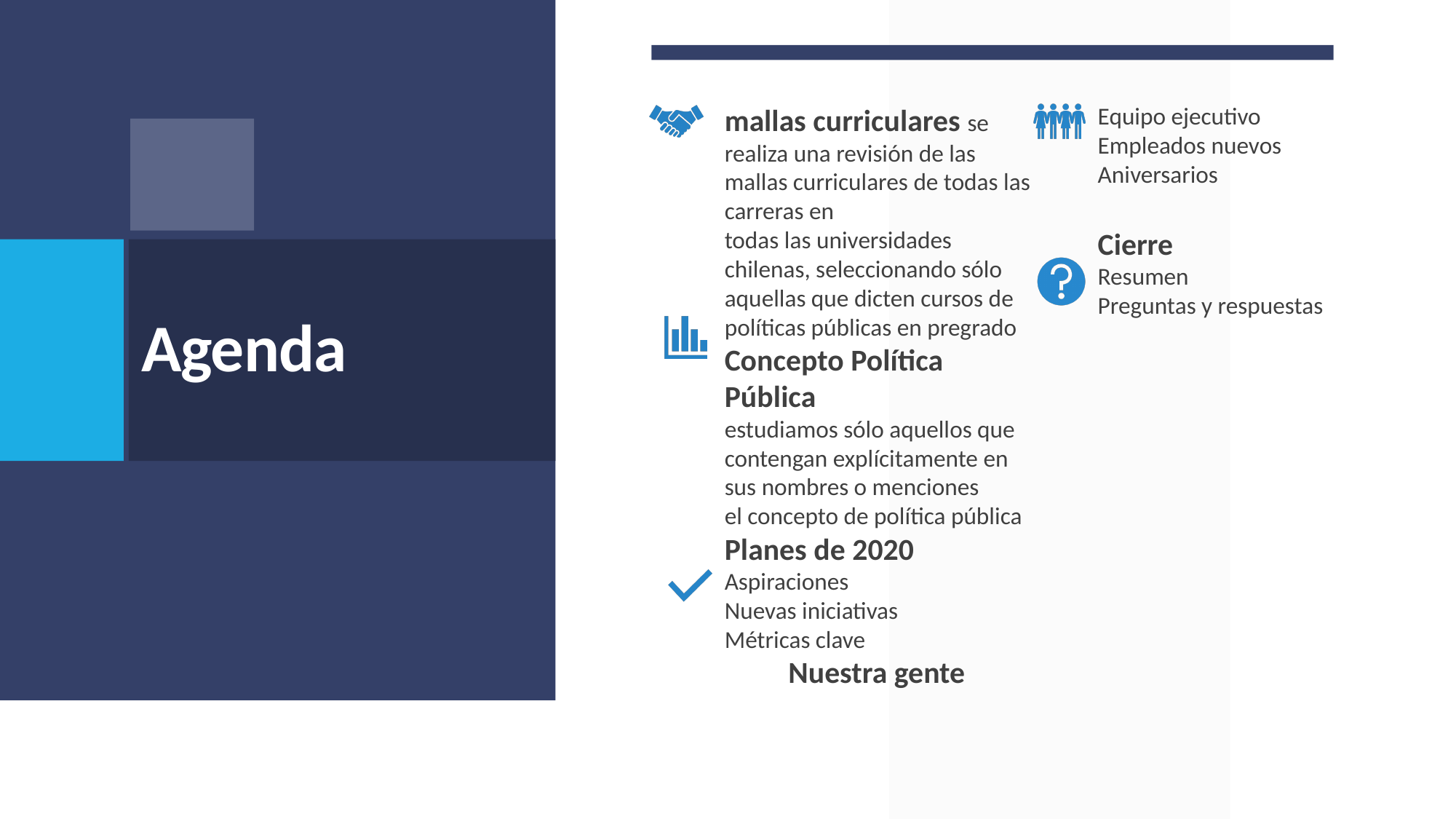

mallas curriculares se realiza una revisión de las mallas curriculares de todas las carreras en
todas las universidades chilenas, seleccionando sólo aquellas que dicten cursos de
políticas públicas en pregrado
Concepto Política Pública
estudiamos sólo aquellos que contengan explícitamente en sus nombres o menciones
el concepto de política pública
Planes de 2020
Aspiraciones
Nuevas iniciativas
Métricas clave
Nuestra gente
Equipo ejecutivo
Empleados nuevos
Aniversarios

Cierre
Resumen
Preguntas y respuestas

# Agenda